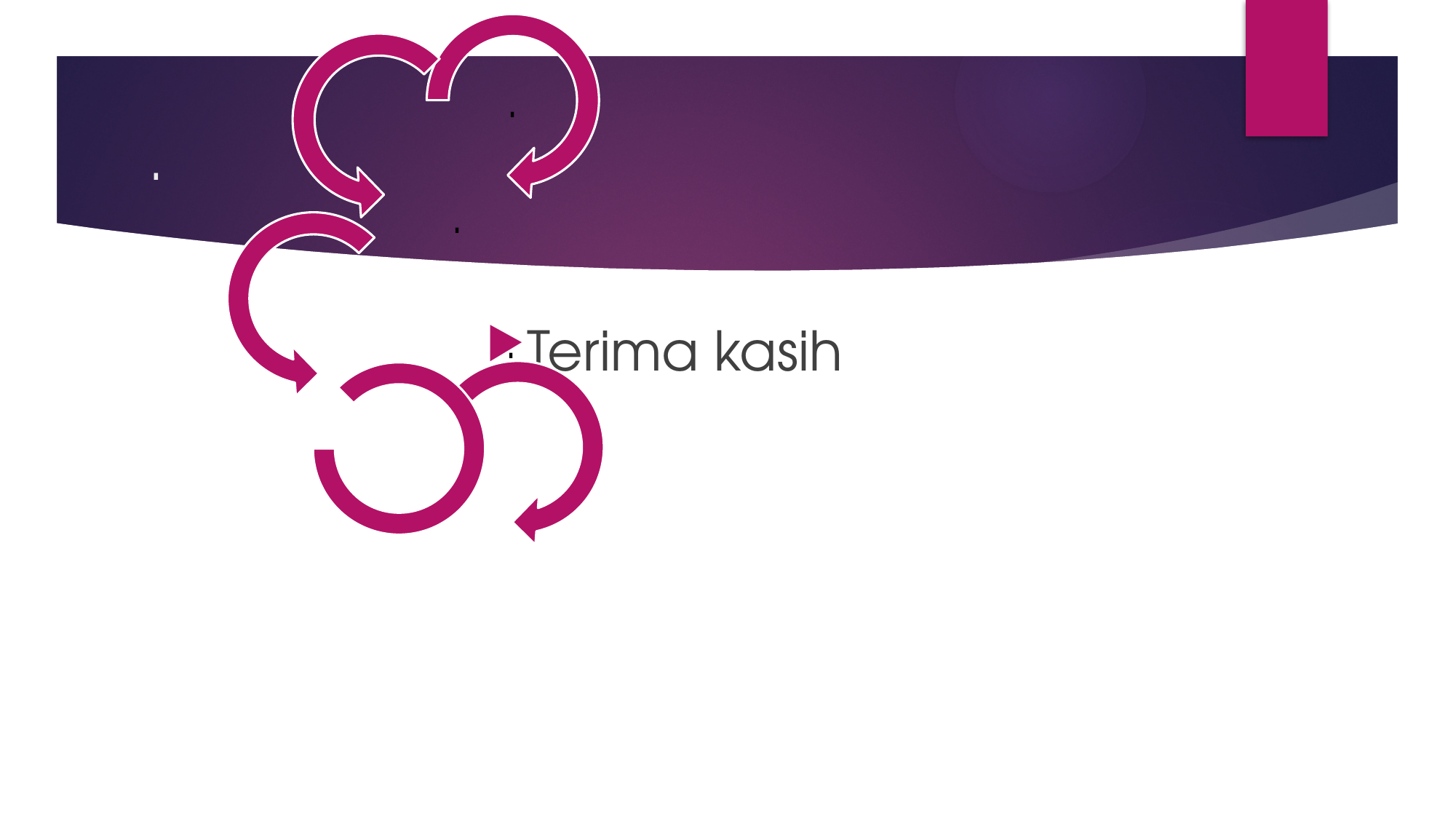

.
.
.

# .
Terima kasih